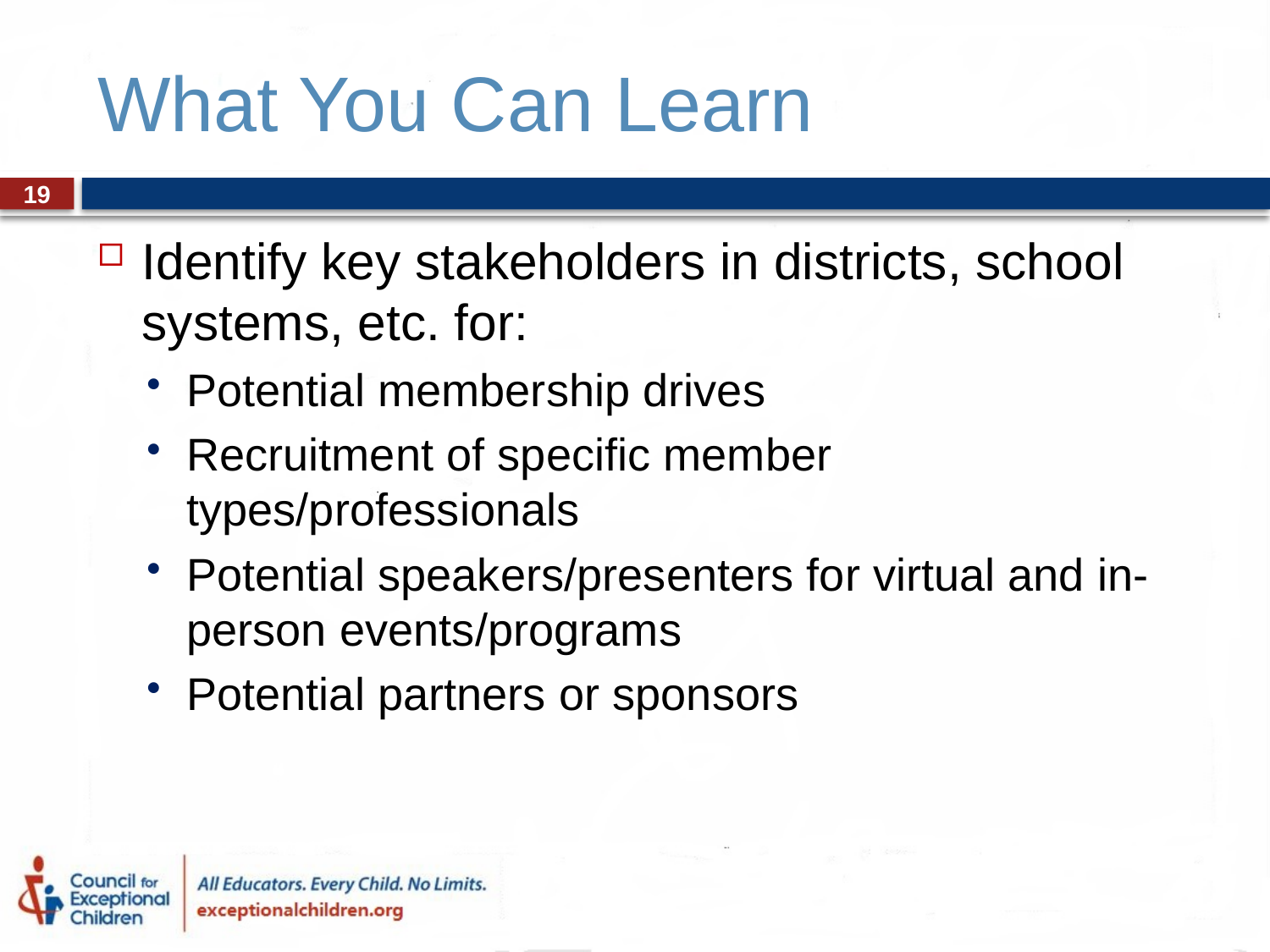

# What You Can Learn
19
Identify key stakeholders in districts, school systems, etc. for:
Potential membership drives
Recruitment of specific member types/professionals
Potential speakers/presenters for virtual and in-person events/programs
Potential partners or sponsors